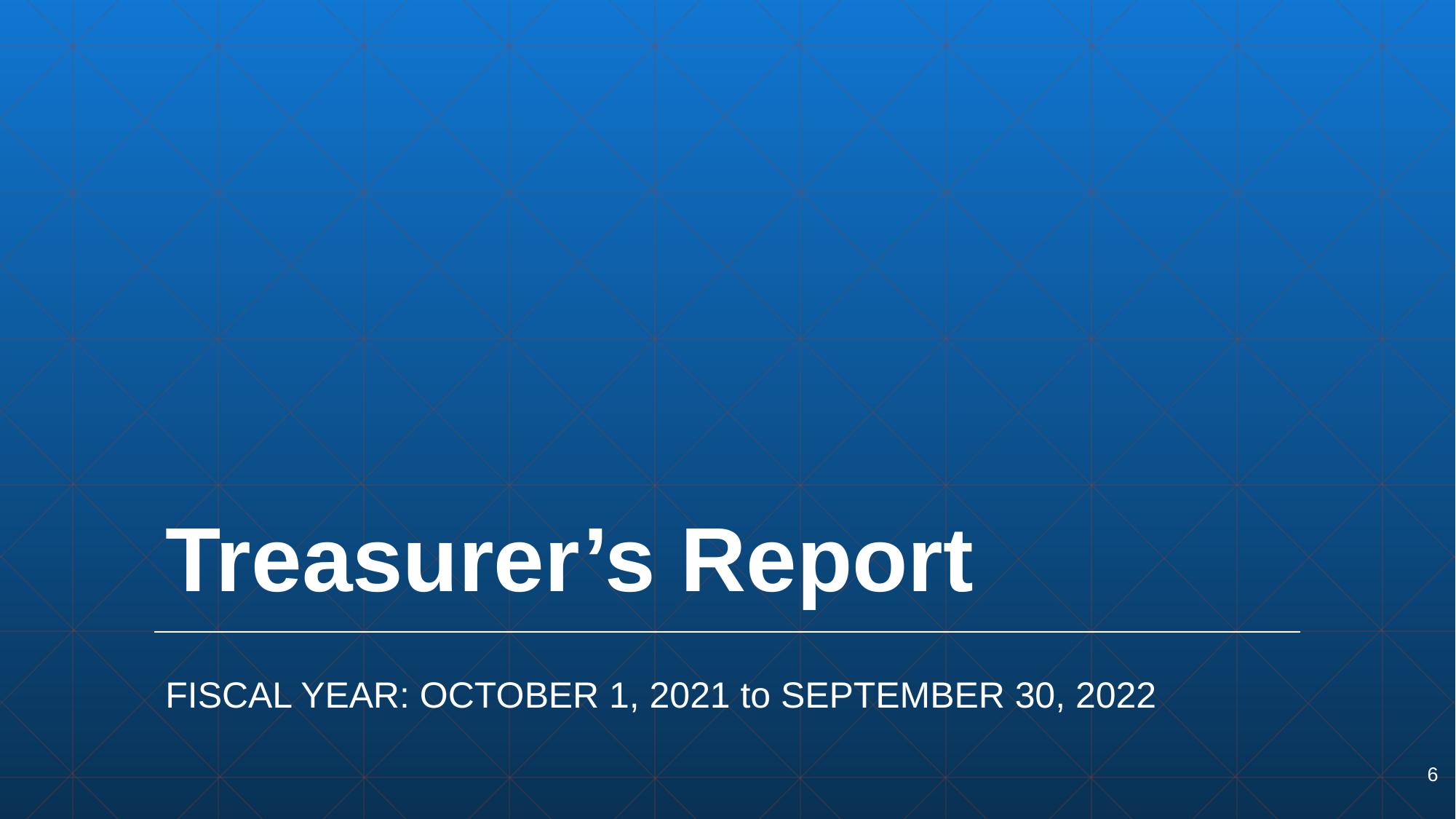

# Treasurer’s Report
FISCAL YEAR: OCTOBER 1, 2021 to SEPTEMBER 30, 2022
6